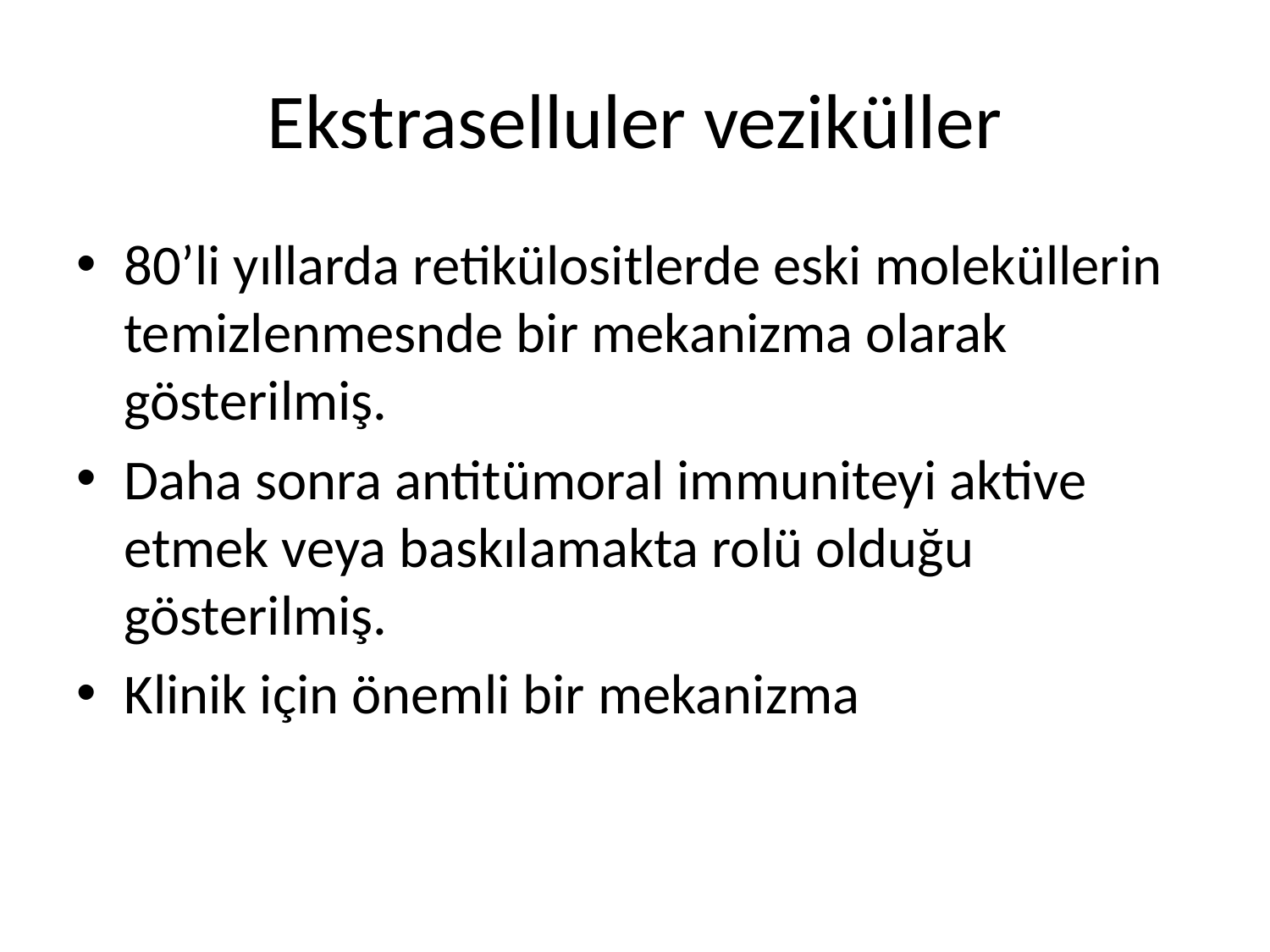

# Ekstraselluler veziküller
80’li yıllarda retikülositlerde eski moleküllerin temizlenmesnde bir mekanizma olarak gösterilmiş.
Daha sonra antitümoral immuniteyi aktive etmek veya baskılamakta rolü olduğu gösterilmiş.
Klinik için önemli bir mekanizma